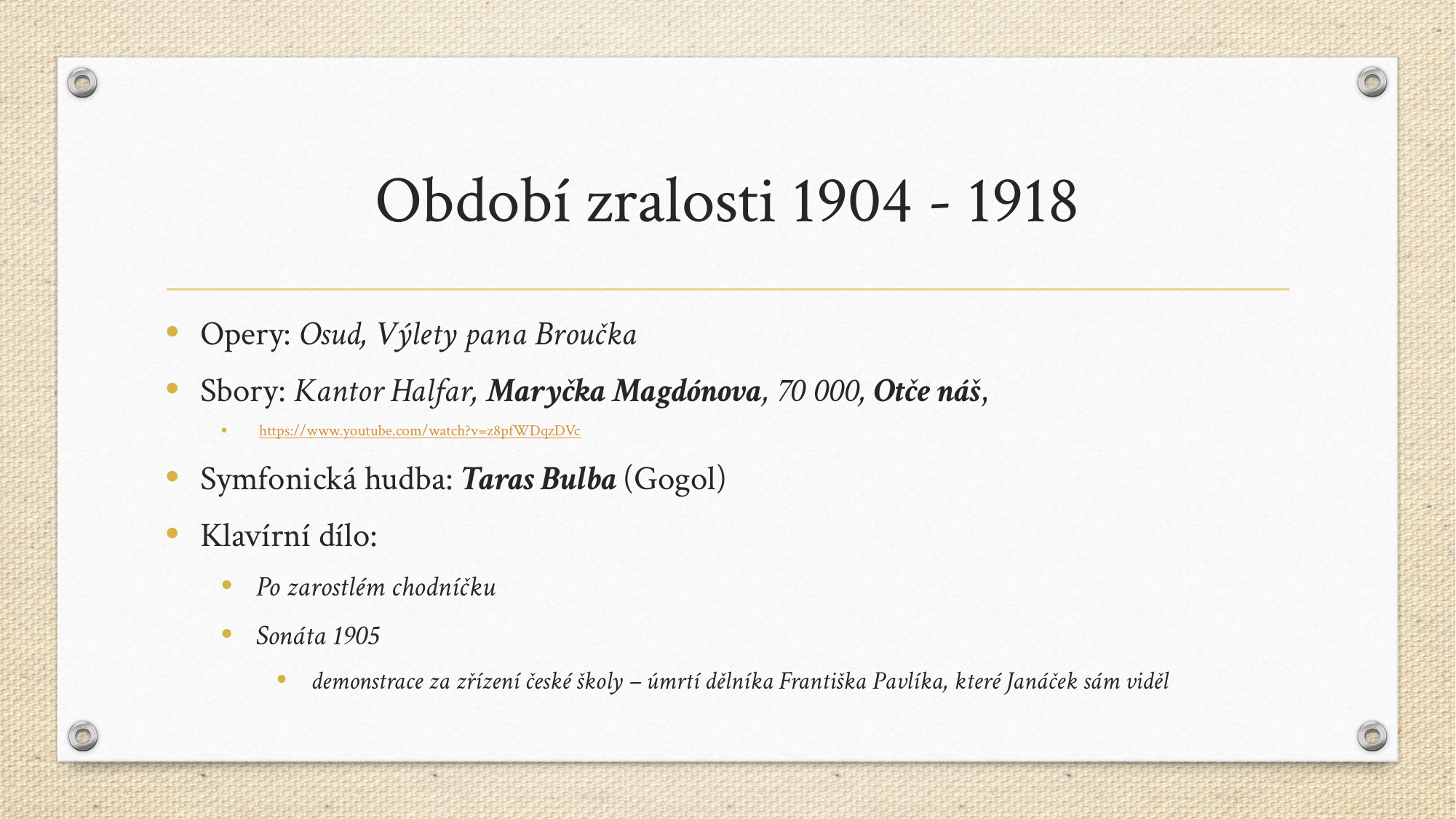

# Období zralosti 1904 - 1918
Opery: Osud, Výlety pana Broučka
Sbory: Kantor Halfar, Maryčka Magdónova, 70 000, Otče náš,
 https://www.youtube.com/watch?v=z8pfWDqzDVc
Symfonická hudba: Taras Bulba (Gogol)
Klavírní dílo:
Po zarostlém chodníčku
Sonáta 1905
demonstrace za zřízení české školy – úmrtí dělníka Františka Pavlíka, které Janáček sám viděl